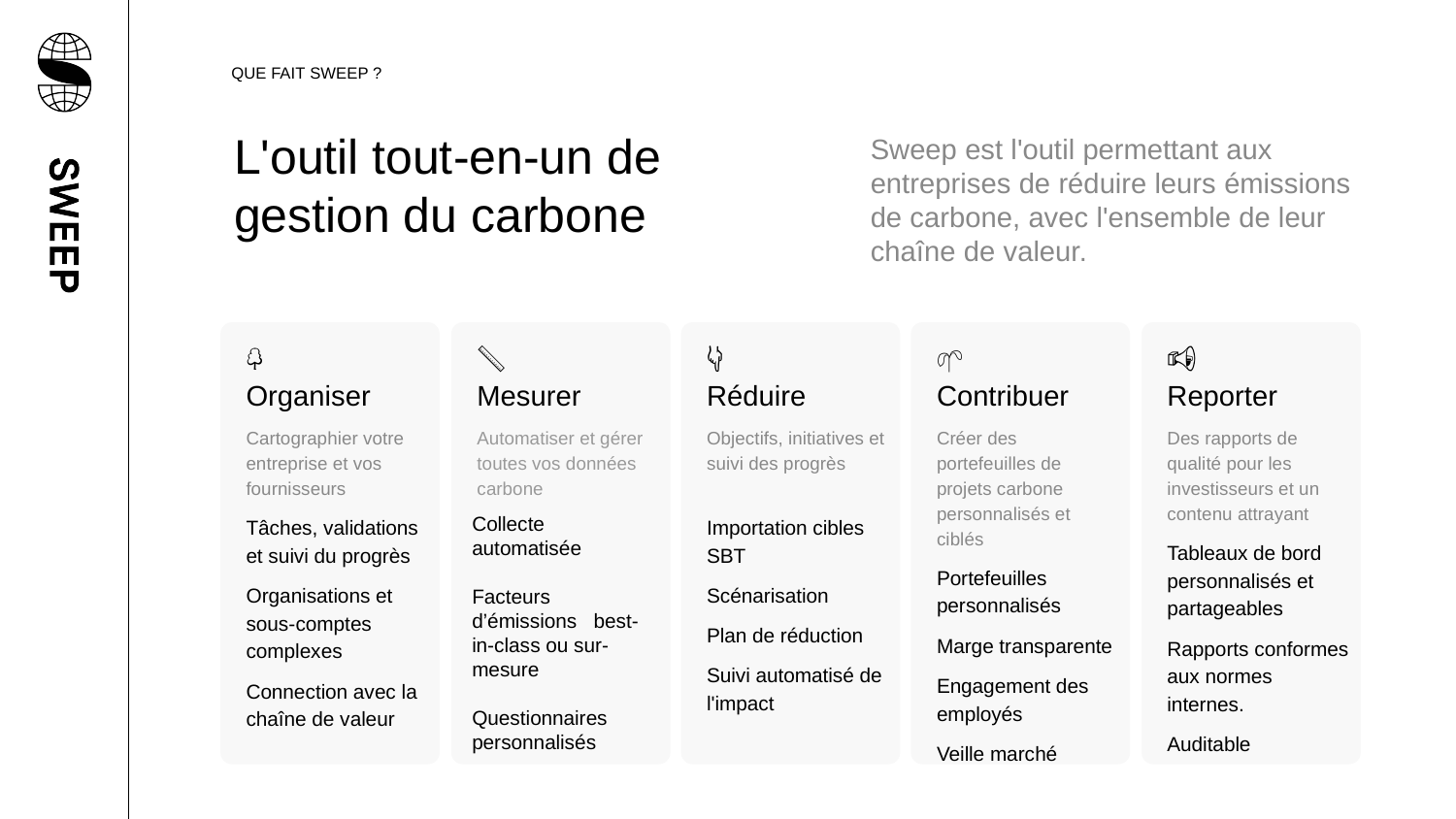

QUE FAIT SWEEP ?
L'outil tout-en-un de gestion du carbone
Sweep est l'outil permettant aux entreprises de réduire leurs émissions de carbone, avec l'ensemble de leur chaîne de valeur.

🌳
Organiser
Cartographier votre entreprise et vos fournisseurs
Tâches, validations et suivi du progrès
Organisations et sous-comptes complexes
Connection avec la chaîne de valeur

📏
Mesurer
Automatiser et gérer toutes vos données carbone
Collecte
automatisée

Facteurs d’émissions   best-in-class ou sur-mesure

Questionnaires personnalisés

👇
Réduire
Objectifs, initiatives et suivi des progrès
Importation cibles SBT
Scénarisation
Plan de réduction
Suivi automatisé de l'impact

🌱
Contribuer
Créer des portefeuilles de projets carbone personnalisés et ciblés
Portefeuilles personnalisés
Marge transparente
Engagement des employés
Veille marché

📢
Reporter
Des rapports de qualité pour les investisseurs et un contenu attrayant
Tableaux de bord personnalisés et partageables
Rapports conformes aux normes internes.
Auditable